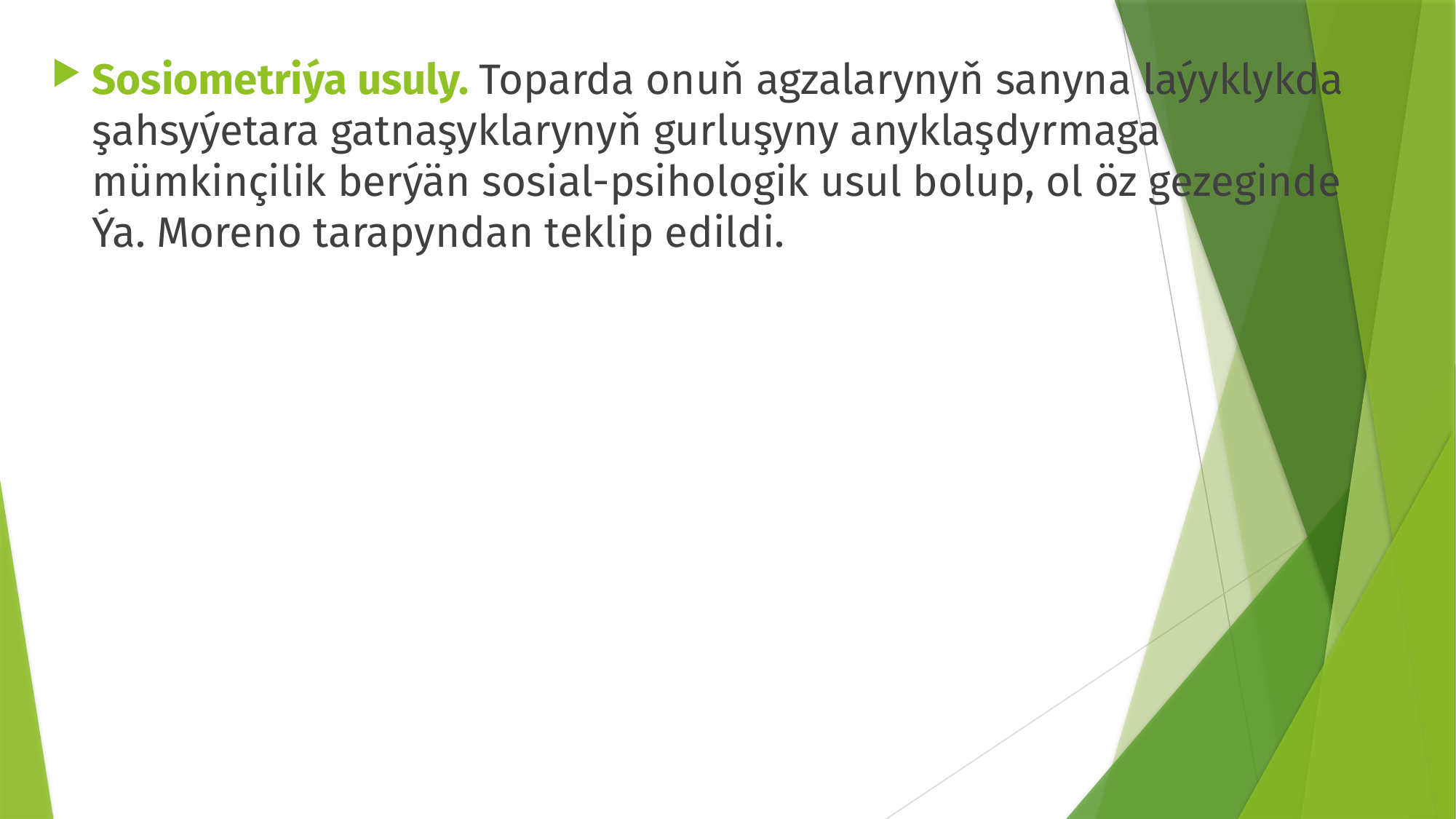

Sosiometriýa usuly. Toparda onuň agzalarynyň sanyna laýyklykda şahsyýetara gatnaşyklarynyň gurluşyny anyklaşdyrmaga mümkinçilik berýän sosial-psihologik usul bolup, ol öz gezeginde Ýa. Moreno tarapyndan teklip edildi.